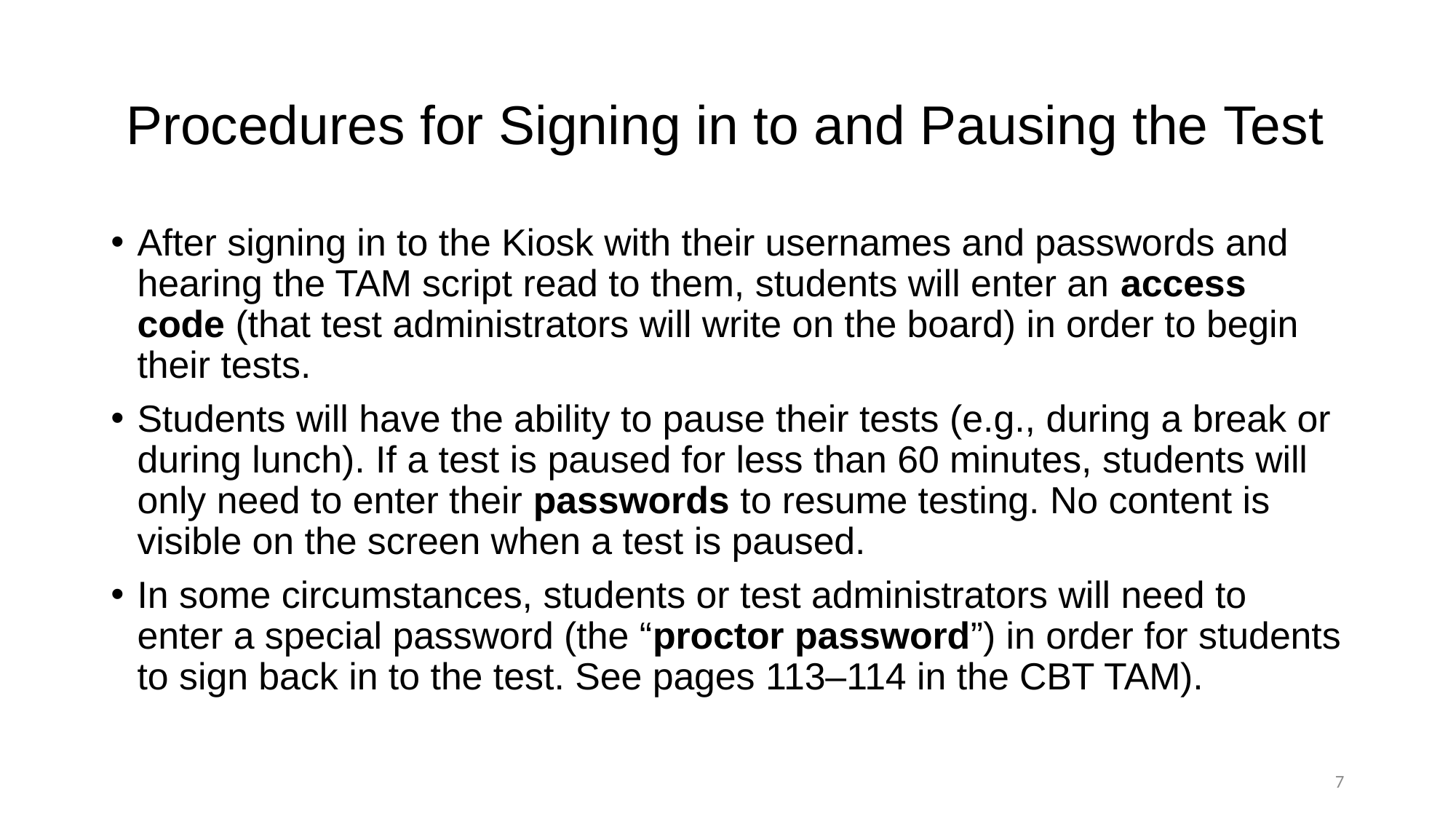

# Procedures for Signing in to and Pausing the Test
After signing in to the Kiosk with their usernames and passwords and hearing the TAM script read to them, students will enter an access code (that test administrators will write on the board) in order to begin their tests.
Students will have the ability to pause their tests (e.g., during a break or during lunch). If a test is paused for less than 60 minutes, students will only need to enter their passwords to resume testing. No content is visible on the screen when a test is paused.
In some circumstances, students or test administrators will need to enter a special password (the “proctor password”) in order for students to sign back in to the test. See pages 113–114 in the CBT TAM).
7